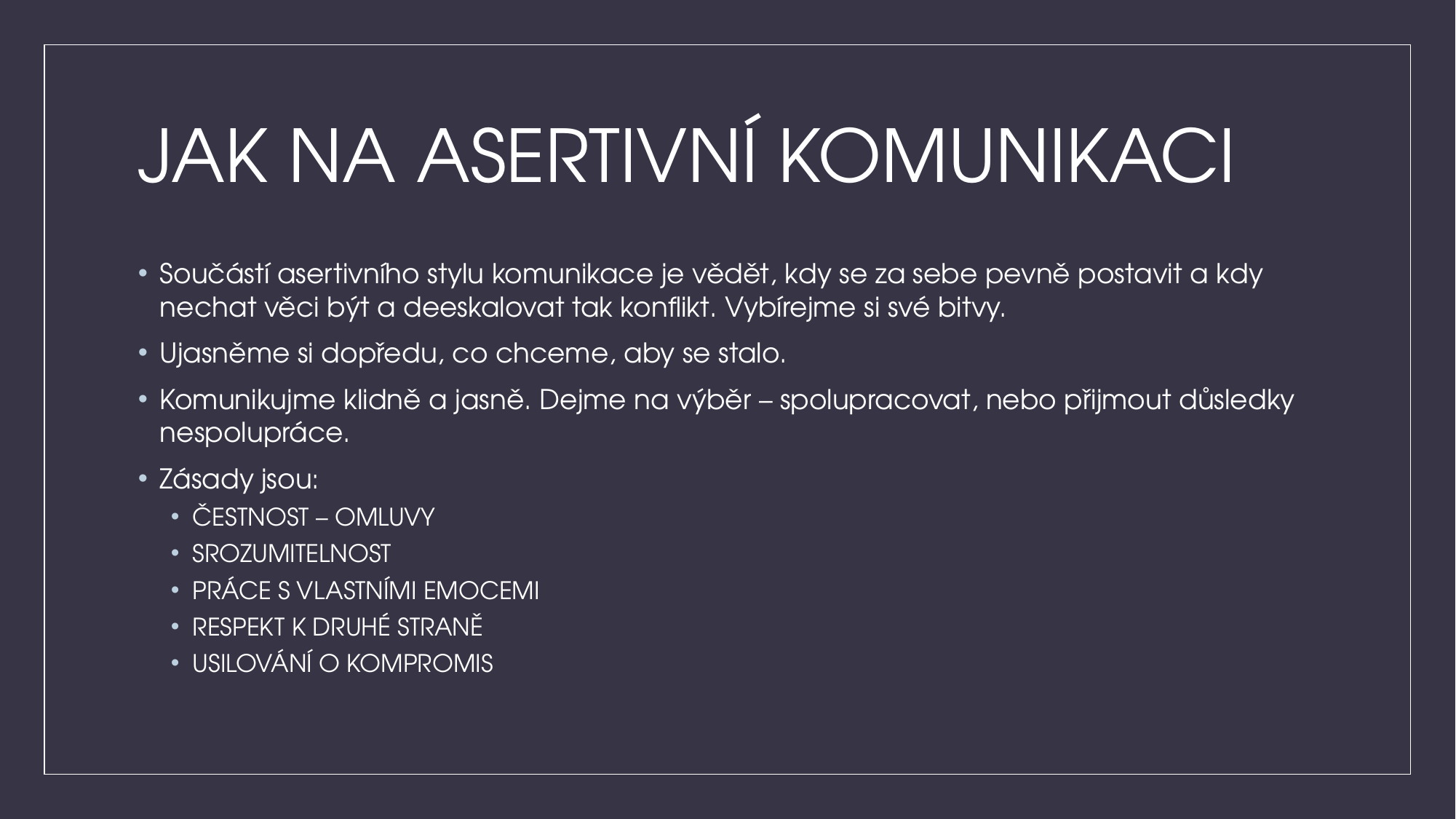

# JAK NA ASERTIVNÍ KOMUNIKACI
Součástí asertivního stylu komunikace je vědět, kdy se za sebe pevně postavit a kdy nechat věci být a deeskalovat tak konflikt. Vybírejme si své bitvy.
Ujasněme si dopředu, co chceme, aby se stalo.
Komunikujme klidně a jasně. Dejme na výběr – spolupracovat, nebo přijmout důsledky nespolupráce.
Zásady jsou:
ČESTNOST – OMLUVY
SROZUMITELNOST
PRÁCE S VLASTNÍMI EMOCEMI
RESPEKT K DRUHÉ STRANĚ
USILOVÁNÍ O KOMPROMIS